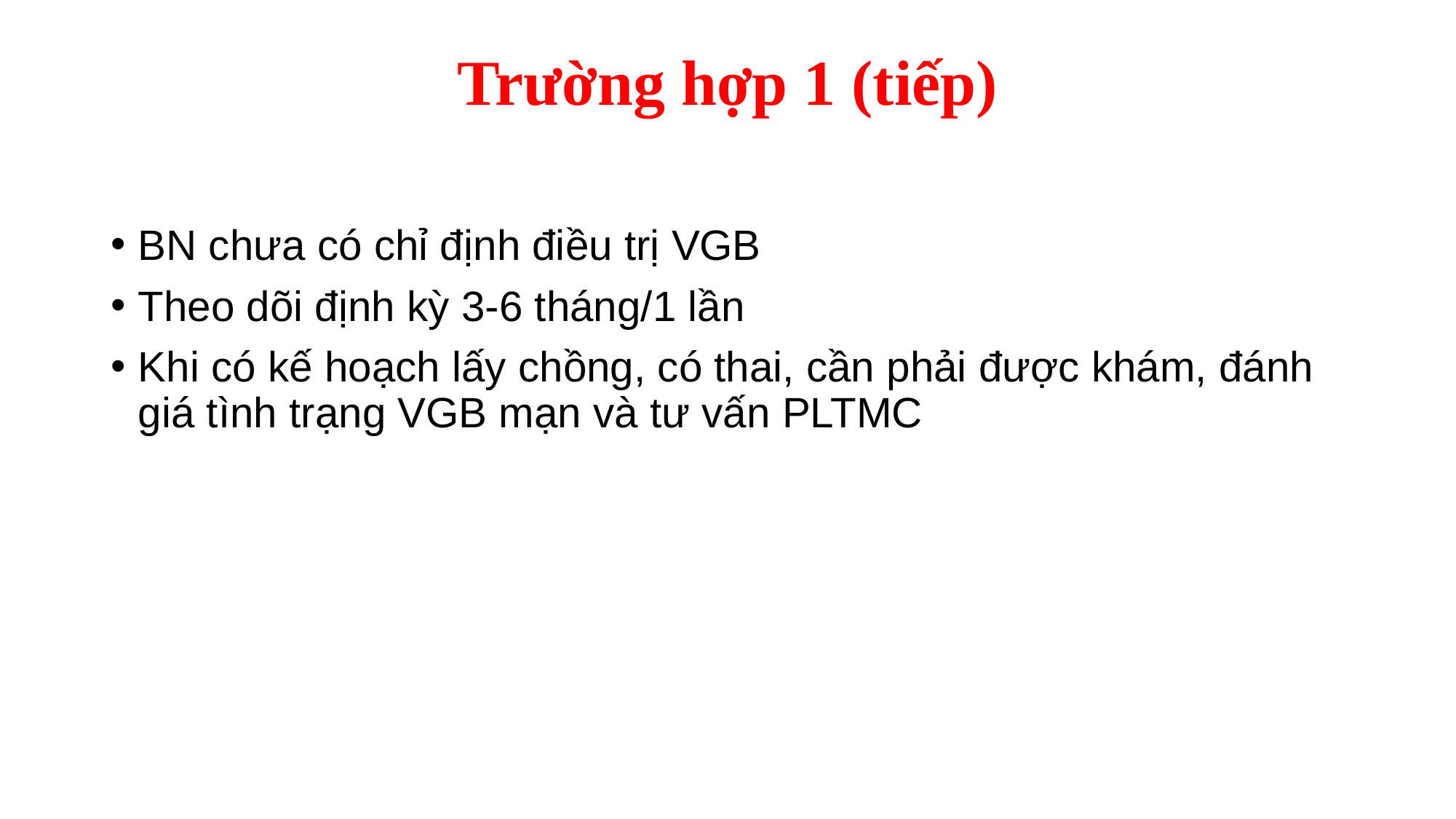

# Trường hợp 1 (tiếp)
BN chưa có chỉ định điều trị VGB
Theo dõi định kỳ 3-6 tháng/1 lần
Khi có kế hoạch lấy chồng, có thai, cần phải được khám, đánh giá tình trạng VGB mạn và tư vấn PLTMC